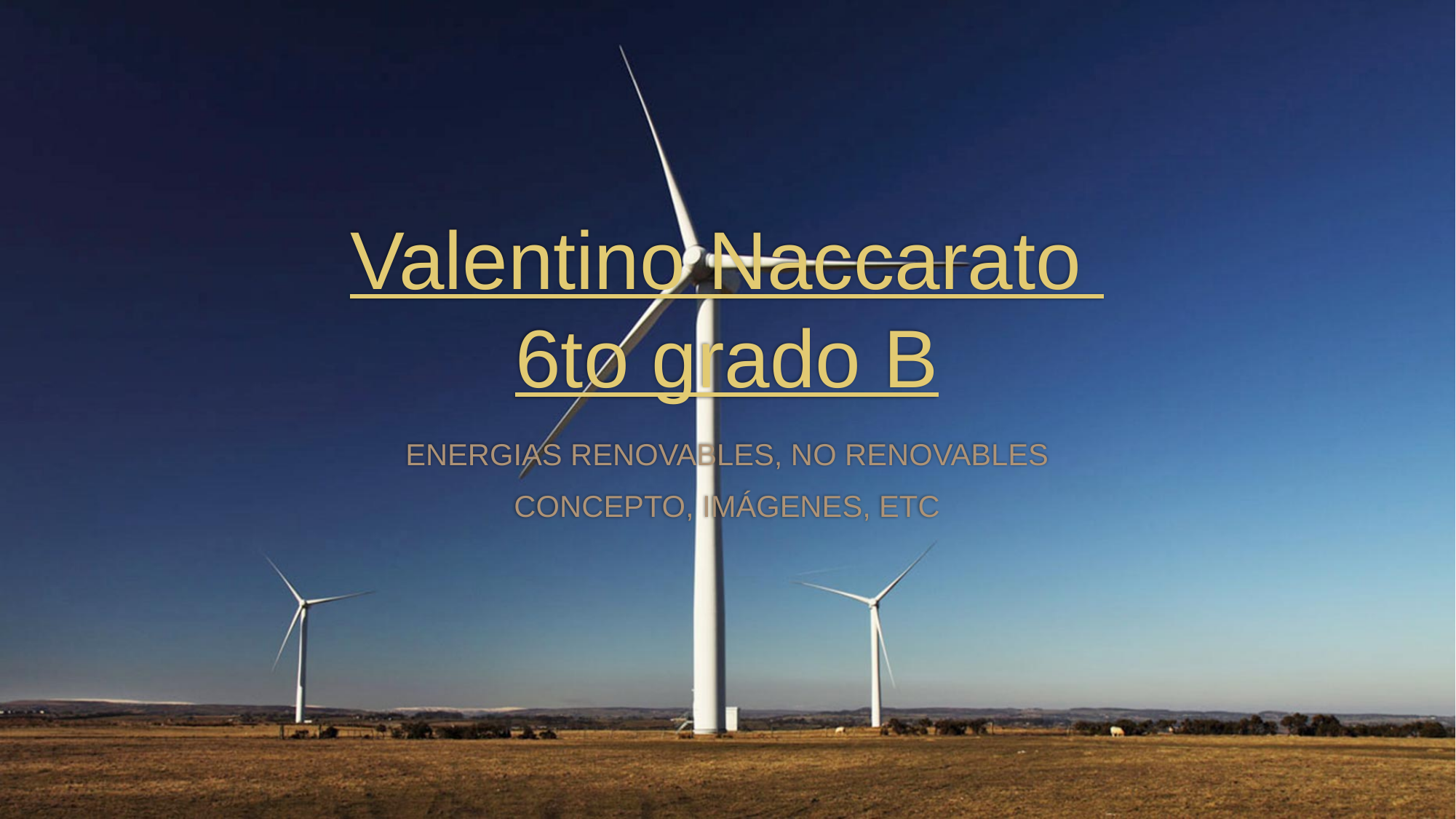

# Valentino Naccarato 6to grado B
ENERGIAS RENOVABLES, NO RENOVABLES
CONCEPTO, IMÁGENES, ETC